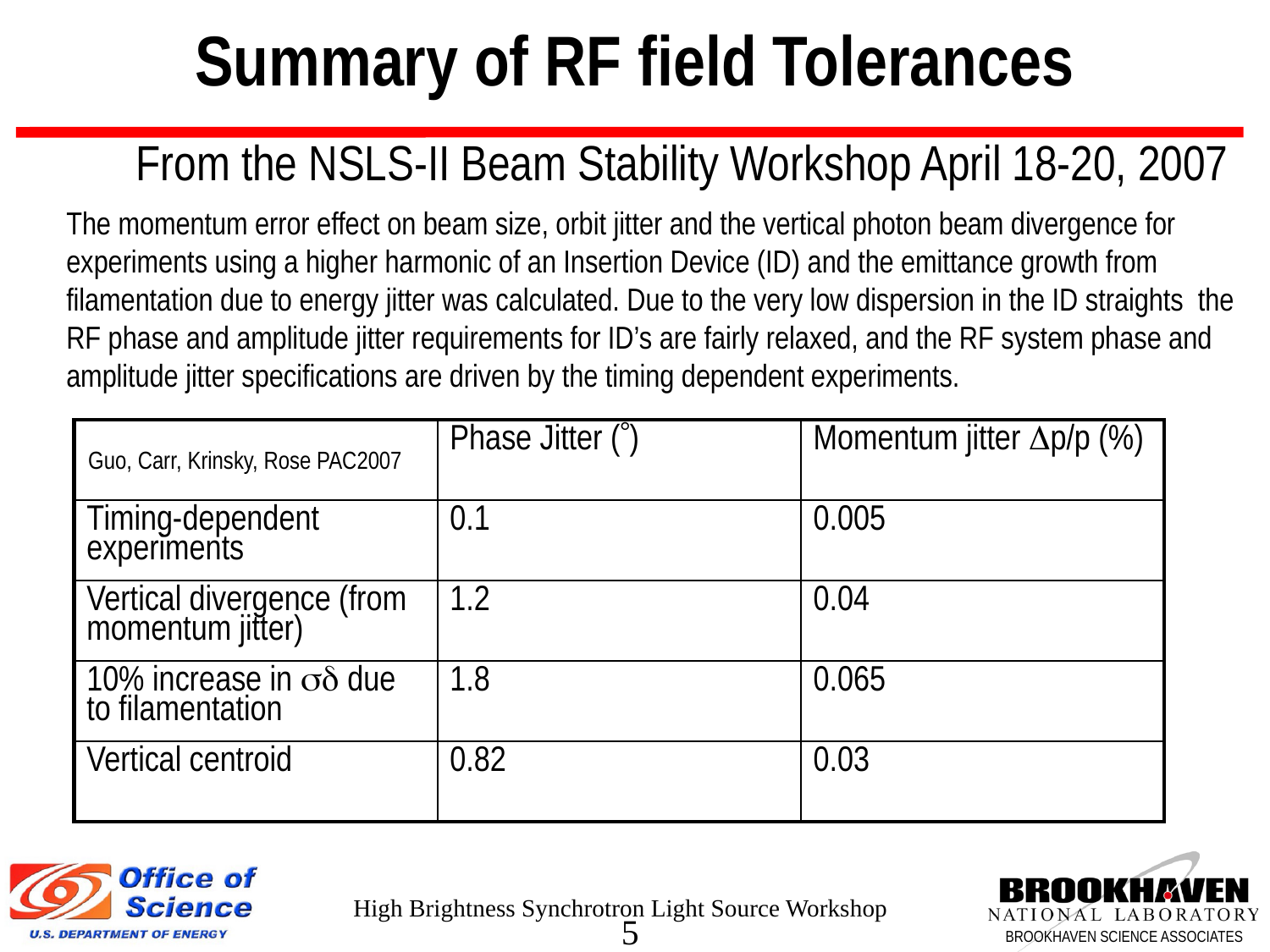

# Summary of RF field Tolerances
From the NSLS-II Beam Stability Workshop April 18-20, 2007
The momentum error effect on beam size, orbit jitter and the vertical photon beam divergence for experiments using a higher harmonic of an Insertion Device (ID) and the emittance growth from filamentation due to energy jitter was calculated. Due to the very low dispersion in the ID straights  the RF phase and amplitude jitter requirements for ID’s are fairly relaxed, and the RF system phase and amplitude jitter specifications are driven by the timing dependent experiments.

|  | Phase Jitter (°) | Momentum jitter Δp/p (%) |
| --- | --- | --- |
| Timing-dependent experiments | 0.1 | 0.005 |
| Vertical divergence (from momentum jitter) | 1.2 | 0.04 |
| 10% increase in σδ due to filamentation | 1.8 | 0.065 |
| Vertical centroid | 0.82 | 0.03 |
Guo, Carr, Krinsky, Rose PAC2007
High Brightness Synchrotron Light Source Workshop